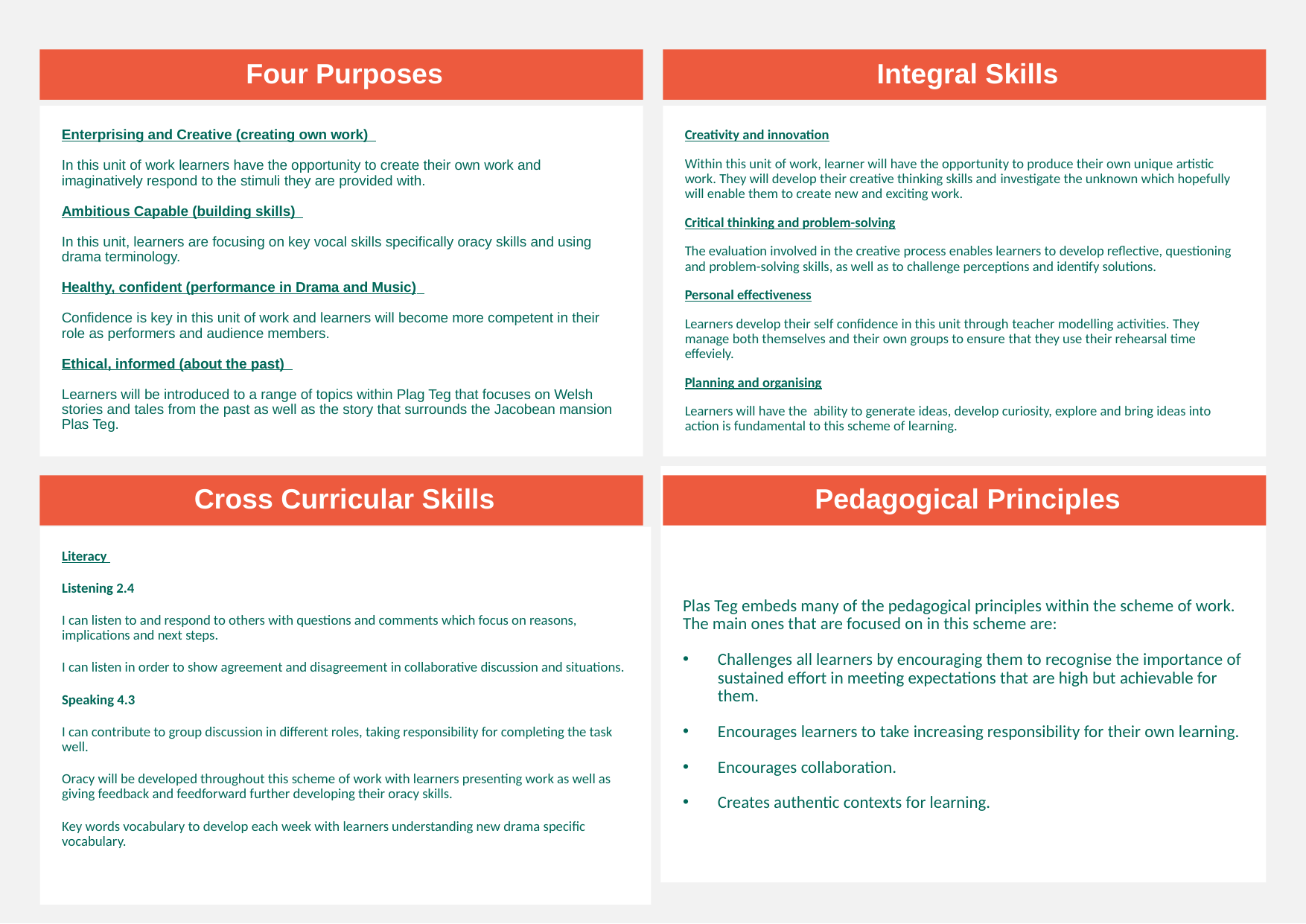

Four Purposes
Integral Skills
Enterprising and Creative (creating own work)
In this unit of work learners have the opportunity to create their own work and imaginatively respond to the stimuli they are provided with.
Ambitious Capable (building skills)
In this unit, learners are focusing on key vocal skills specifically oracy skills and using drama terminology.
Healthy, confident (performance in Drama and Music)
Confidence is key in this unit of work and learners will become more competent in their role as performers and audience members.
Ethical, informed (about the past)
Learners will be introduced to a range of topics within Plag Teg that focuses on Welsh stories and tales from the past as well as the story that surrounds the Jacobean mansion Plas Teg.

Creativity and innovation
Within this unit of work, learner will have the opportunity to produce their own unique artistic work. They will develop their creative thinking skills and investigate the unknown which hopefully will enable them to create new and exciting work.
Critical thinking and problem-solving
The evaluation involved in the creative process enables learners to develop reflective, questioning and problem-solving skills, as well as to challenge perceptions and identify solutions.
Personal effectiveness
Learners develop their self confidence in this unit through teacher modelling activities. They manage both themselves and their own groups to ensure that they use their rehearsal time effeviely.
Planning and organising
Learners will have the  ability to generate ideas, develop curiosity, explore and bring ideas into action is fundamental to this scheme of learning.

Plas Teg embeds many of the pedagogical principles within the scheme of work. The main ones that are focused on in this scheme are:
Challenges all learners by encouraging them to recognise the importance of sustained effort in meeting expectations that are high but achievable for them.
Encourages learners to take increasing responsibility for their own learning.
Encourages collaboration.
Creates authentic contexts for learning.

Cross Curricular Skills
Pedagogical Principles
Literacy
Listening 2.4
I can listen to and respond to others with questions and comments which focus on reasons, implications and next steps.
I can listen in order to show agreement and disagreement in collaborative discussion and situations.
Speaking 4.3
I can contribute to group discussion in different roles, taking responsibility for completing the task well.
Oracy will be developed throughout this scheme of work with learners presenting work as well as giving feedback and feedforward further developing their oracy skills.
Key words vocabulary to develop each week with learners understanding new drama specific vocabulary.